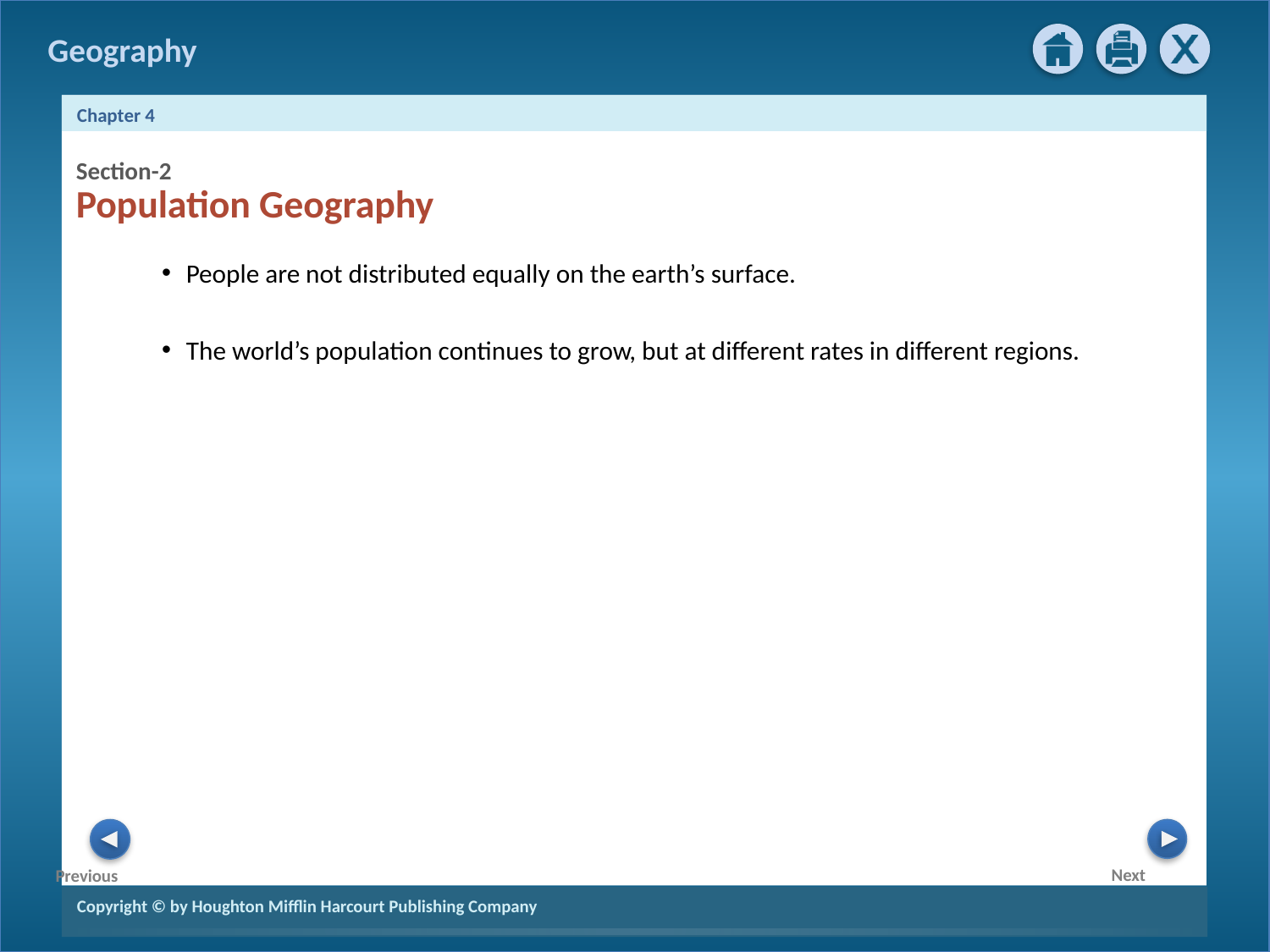

Section-2
Population Geography
People are not distributed equally on the earth’s surface.
The world’s population continues to grow, but at different rates in different regions.